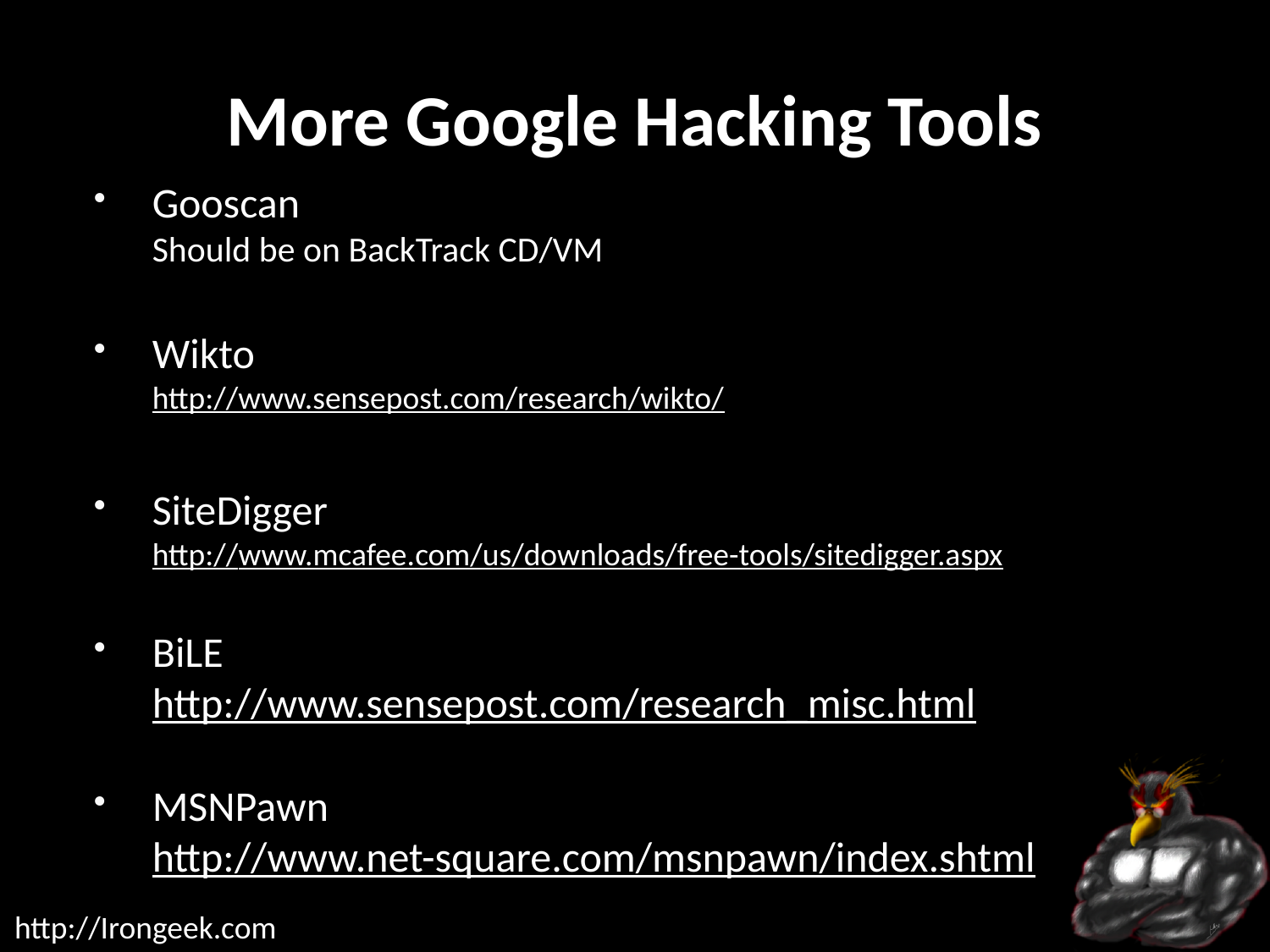

# More Google Hacking Tools
Gooscan
Should be on BackTrack CD/VM

Wikto
http://www.sensepost.com/research/wikto/

SiteDigger
http://www.mcafee.com/us/downloads/free-tools/sitedigger.aspx

BiLE
http://www.sensepost.com/research_misc.html

MSNPawn
http://www.net-square.com/msnpawn/index.shtml